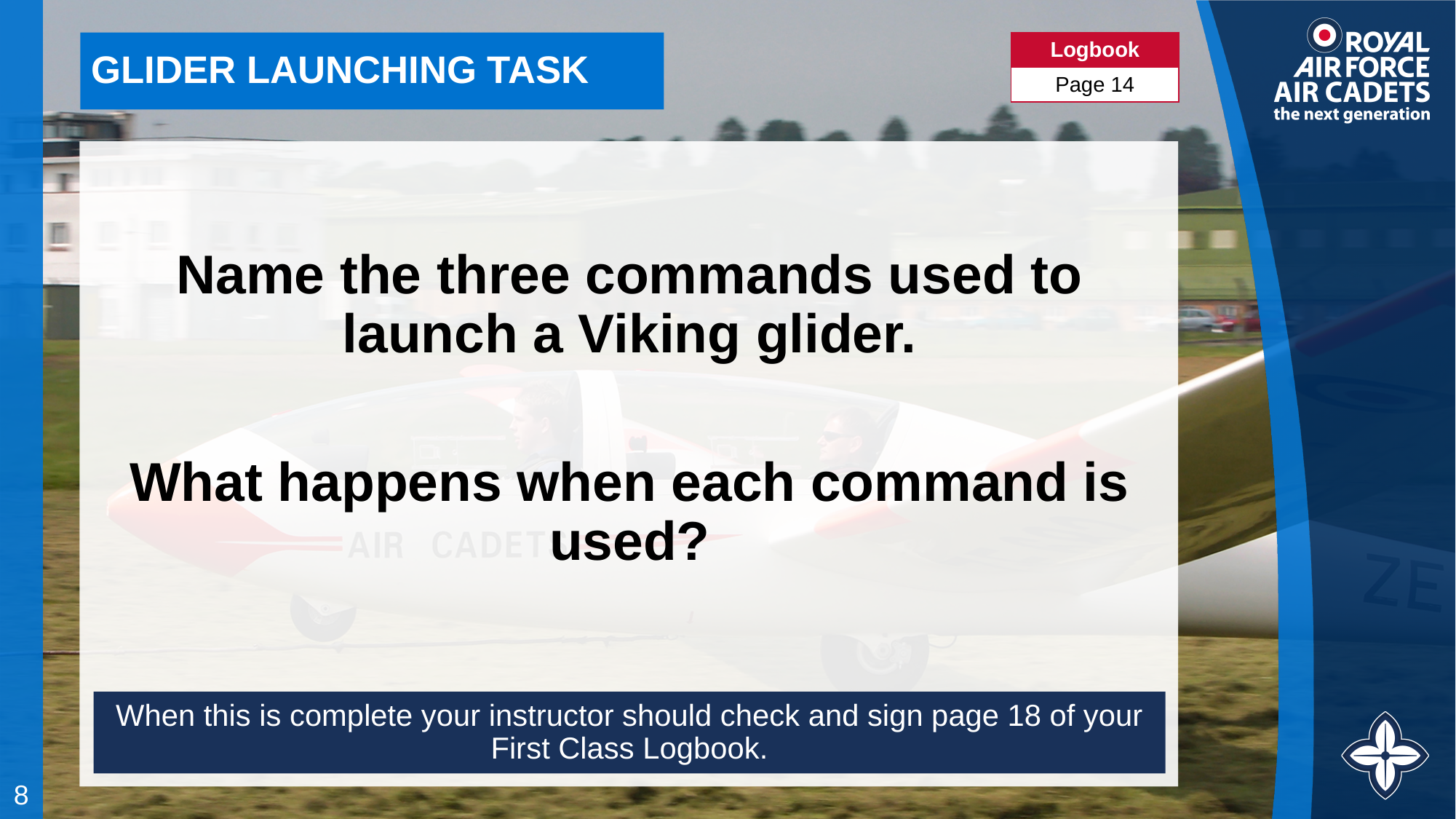

| Logbook |
| --- |
| Page 14 |
# GLIDER LAUNCHING TASK

Name the three commands used to launch a Viking glider.

What happens when each command is used?
When this is complete your instructor should check and sign page 18 of your First Class Logbook.